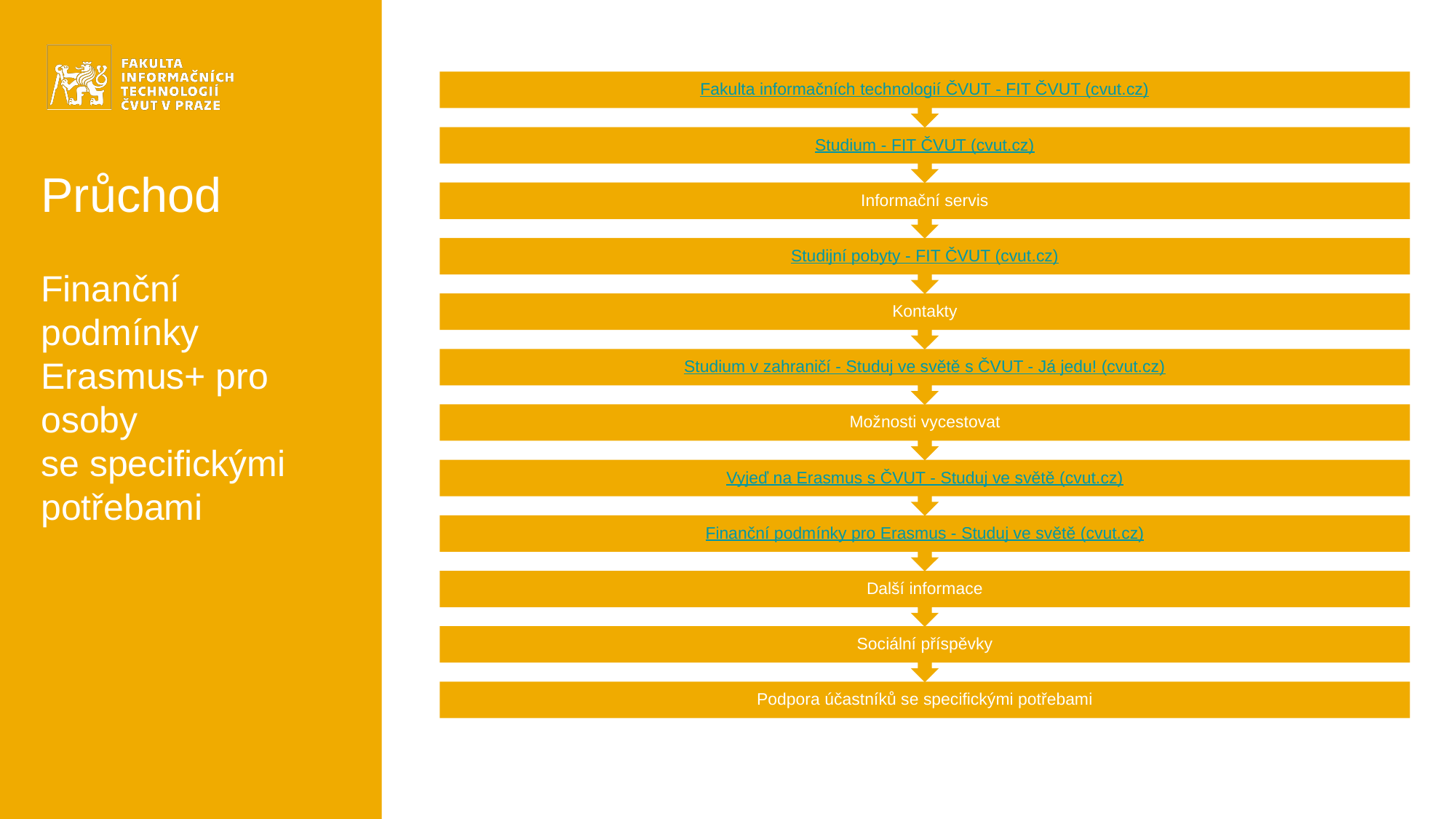

Podpora účastníků se specifickými potřebami
Sociální příspěvky
Další informace
Finanční podmínky pro Erasmus - Studuj ve světě (cvut.cz)
Vyjeď na Erasmus s ČVUT - Studuj ve světě (cvut.cz)
Možnosti vycestovat
Studium v zahraničí - Studuj ve světě s ČVUT - Já jedu! (cvut.cz)
Kontakty
Studijní pobyty - FIT ČVUT (cvut.cz)
Informační servis
Studium - FIT ČVUT (cvut.cz)
Fakulta informačních technologií ČVUT - FIT ČVUT (cvut.cz)
# Průchod Finanční podmínky Erasmus+ pro osoby se specifickými potřebami